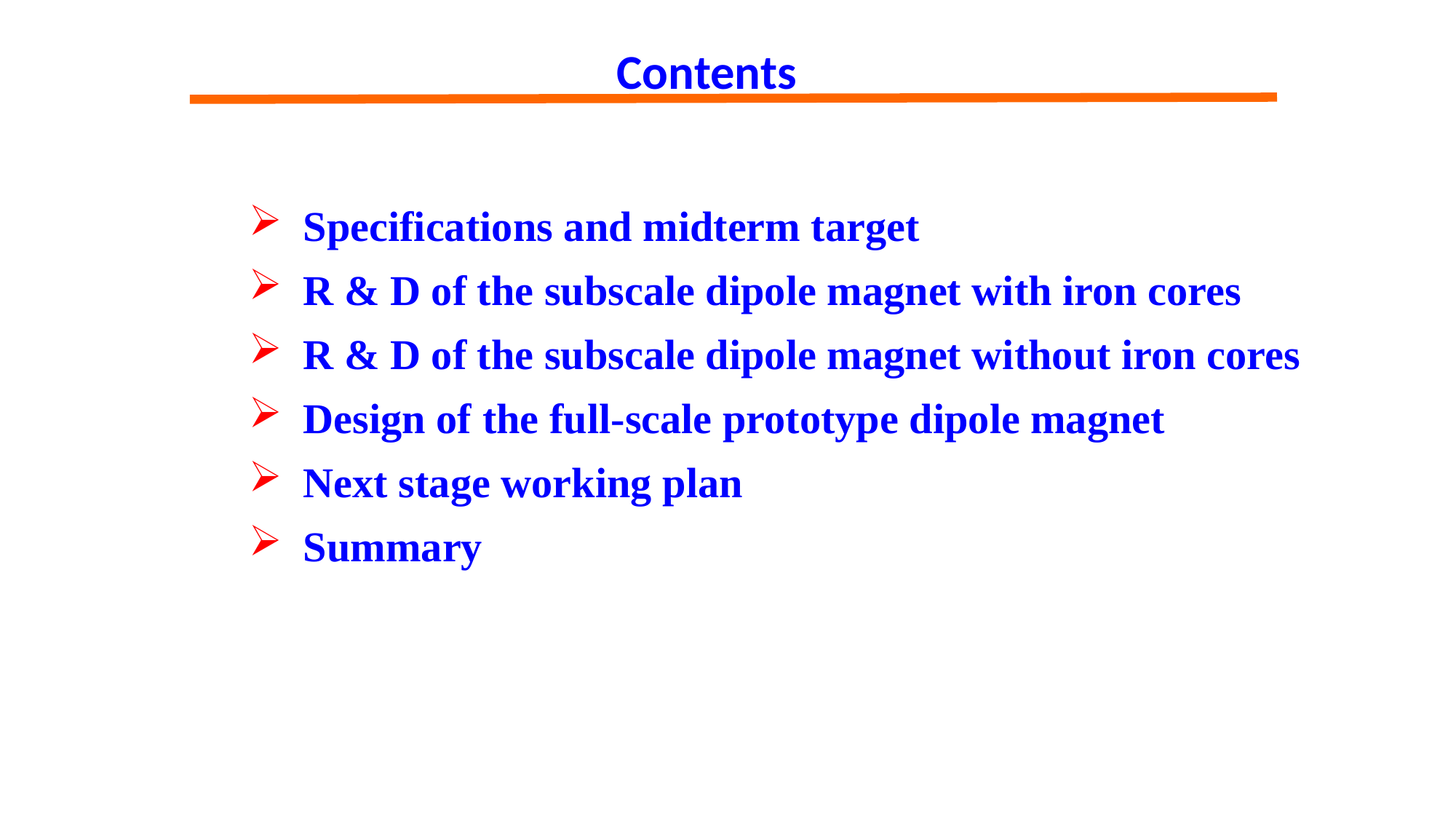

Contents

Specifications and midterm target
R & D of the subscale dipole magnet with iron cores
R & D of the subscale dipole magnet without iron cores
Design of the full-scale prototype dipole magnet
Next stage working plan
Summary